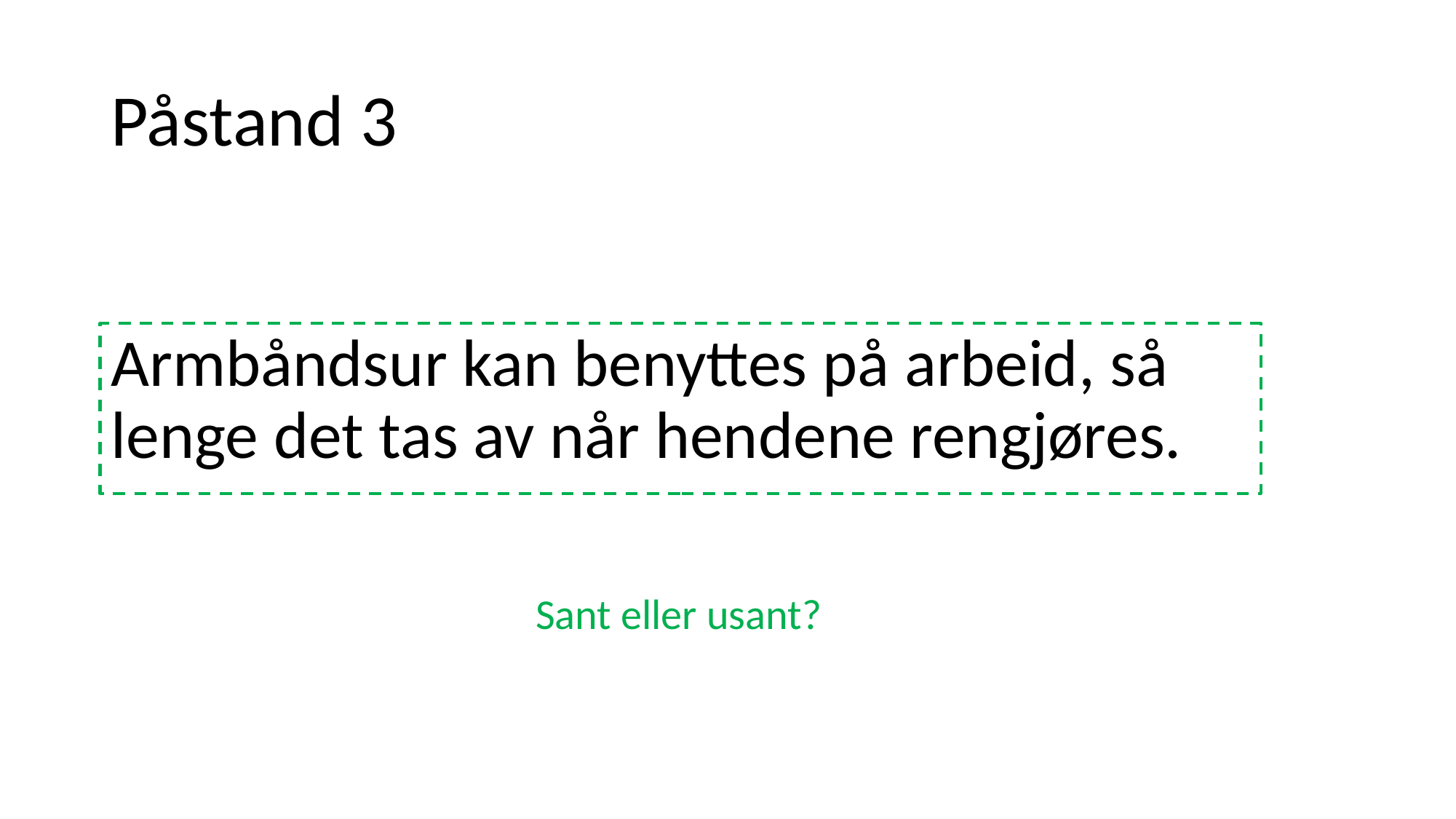

# Påstand 3
Armbåndsur kan benyttes på arbeid, så lenge det tas av når hendene rengjøres.
Sant eller usant?